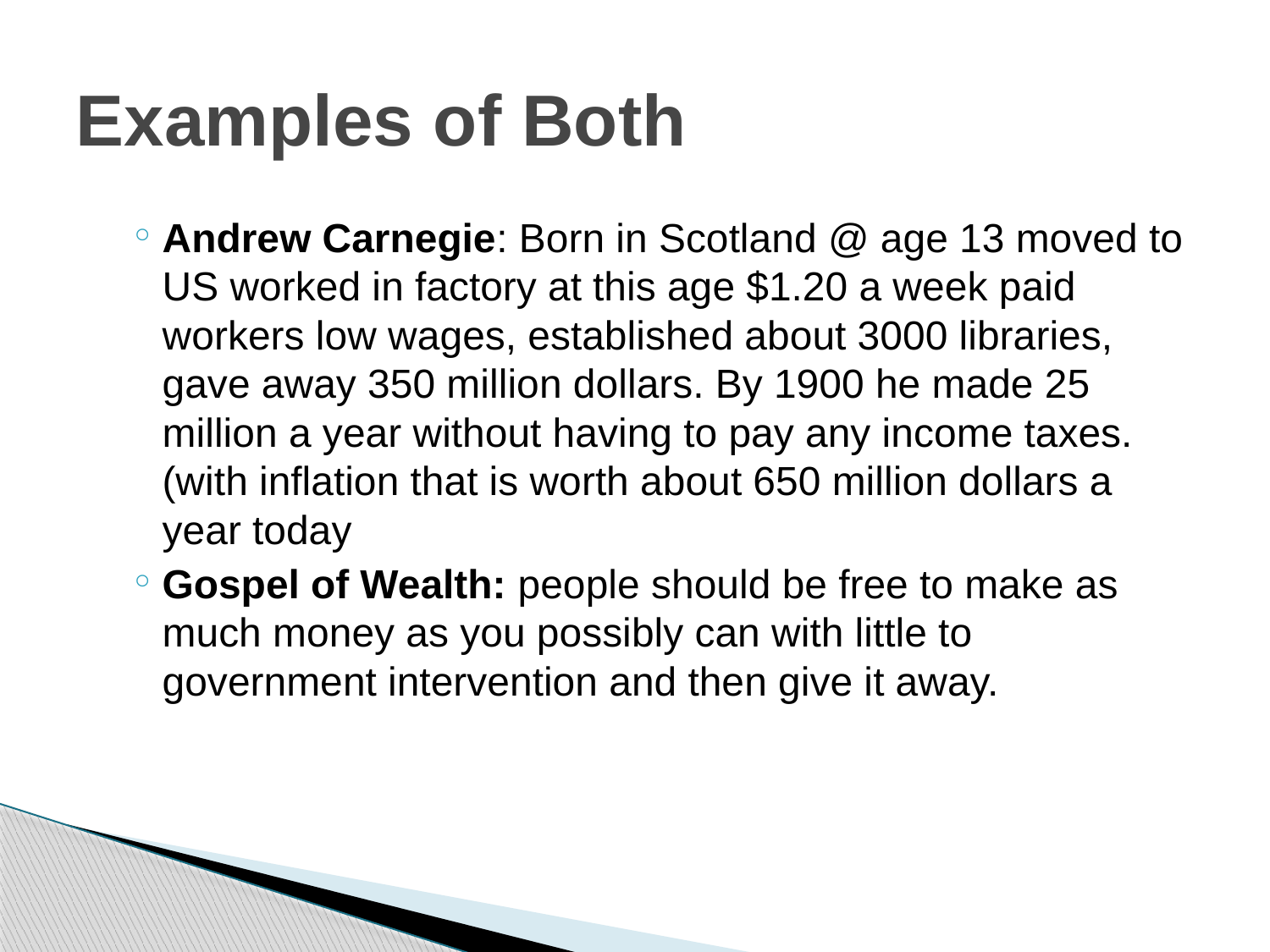

# Examples of Both
Andrew Carnegie: Born in Scotland @ age 13 moved to US worked in factory at this age $1.20 a week paid workers low wages, established about 3000 libraries, gave away 350 million dollars. By 1900 he made 25 million a year without having to pay any income taxes. (with inflation that is worth about 650 million dollars a year today
Gospel of Wealth: people should be free to make as much money as you possibly can with little to government intervention and then give it away.